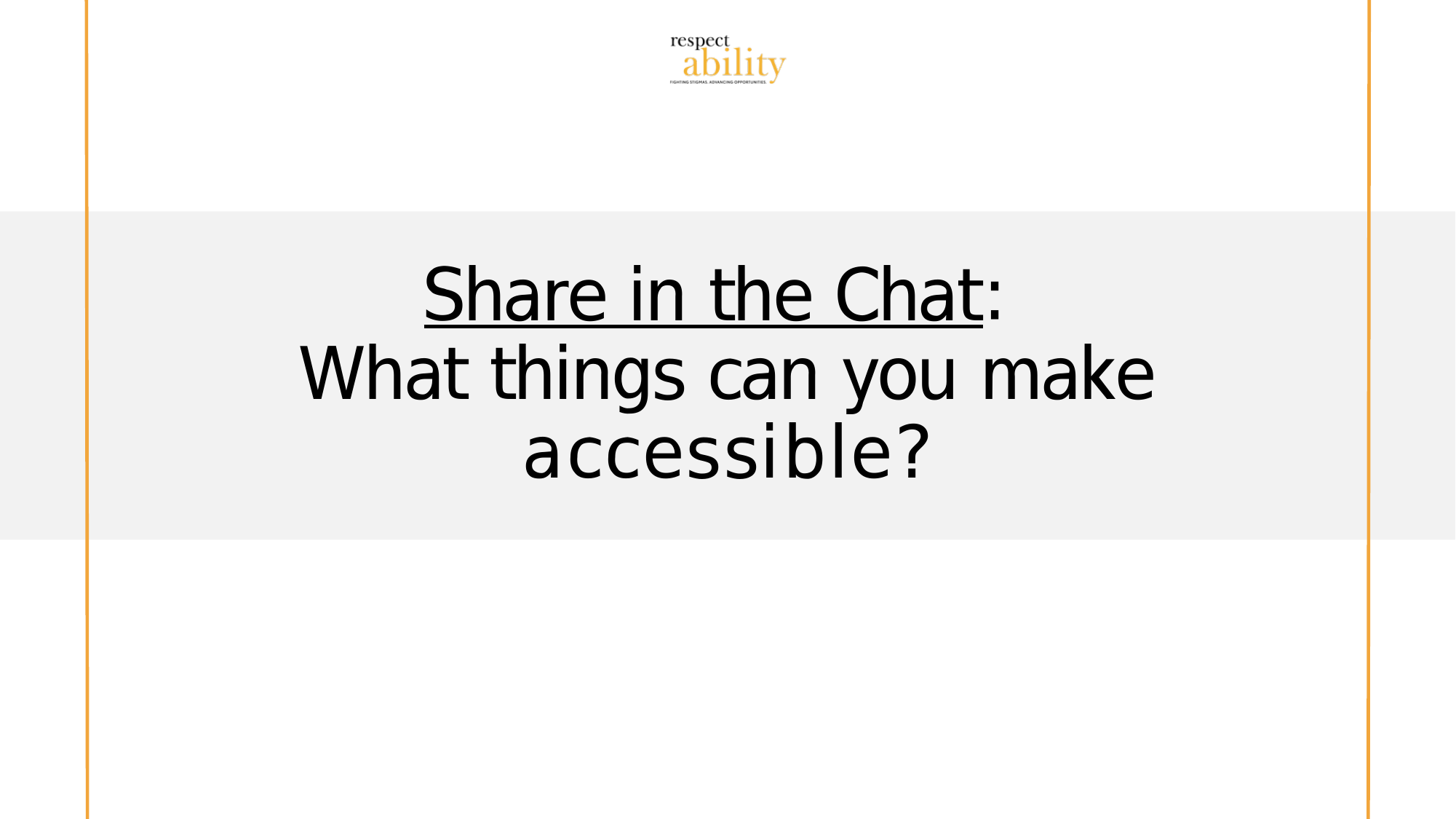

# Share in the Chat: What things can you make accessible?